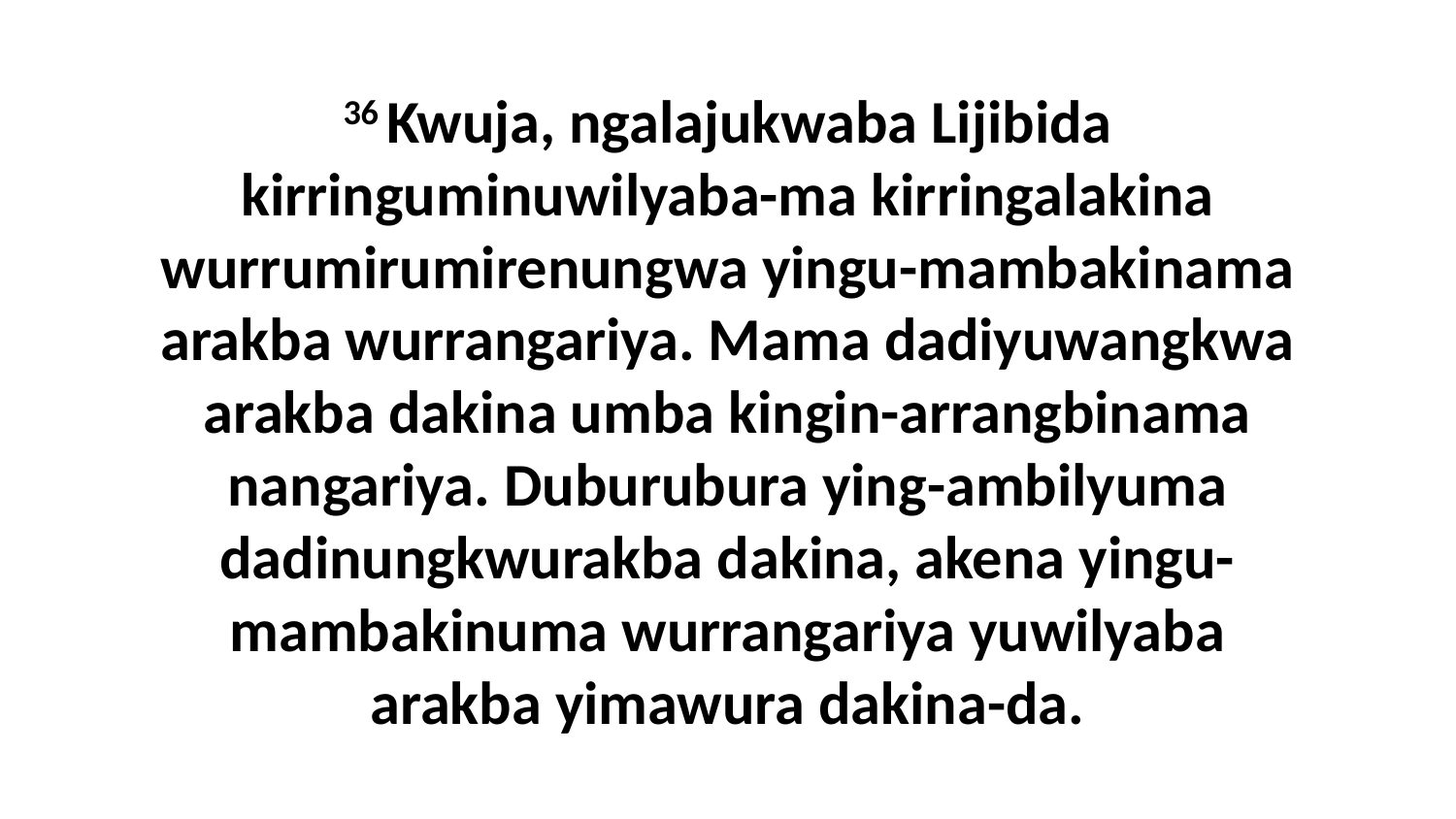

36 Kwuja, ngalajukwaba Lijibida kirringuminuwilyaba-ma kirringalakina wurrumirumirenungwa yingu-mambakinama arakba wurrangariya. Mama dadiyuwangkwa arakba dakina umba kingin-arrangbinama nangariya. Duburubura ying-ambilyuma dadinungkwurakba dakina, akena yingu-mambakinuma wurrangariya yuwilyaba arakba yimawura dakina-da.